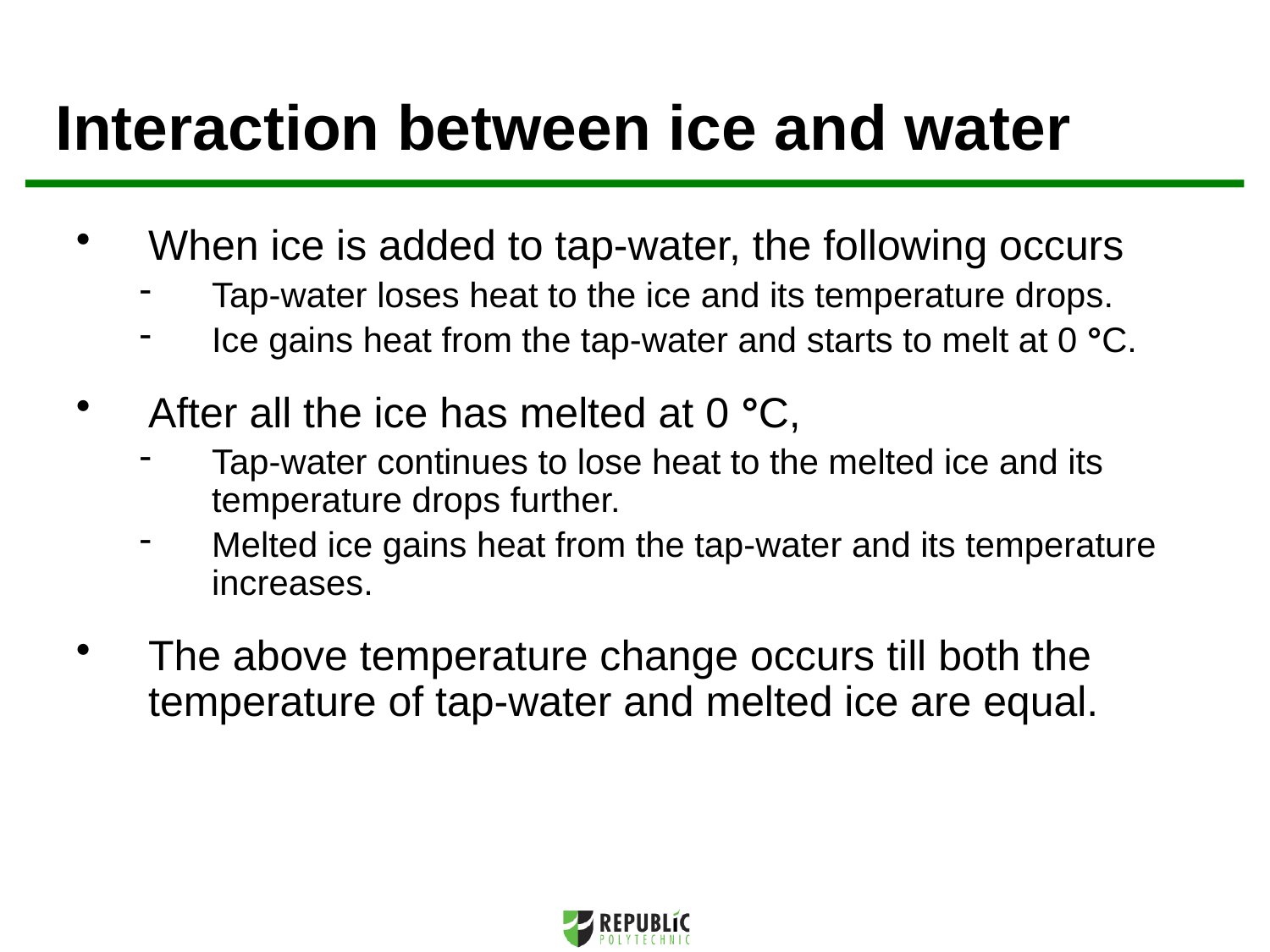

Interaction between ice and water
When ice is added to tap-water, the following occurs
Tap-water loses heat to the ice and its temperature drops.
Ice gains heat from the tap-water and starts to melt at 0 °C.

After all the ice has melted at 0 °C,
Tap-water continues to lose heat to the melted ice and its temperature drops further.
Melted ice gains heat from the tap-water and its temperature increases.

The above temperature change occurs till both the temperature of tap-water and melted ice are equal.